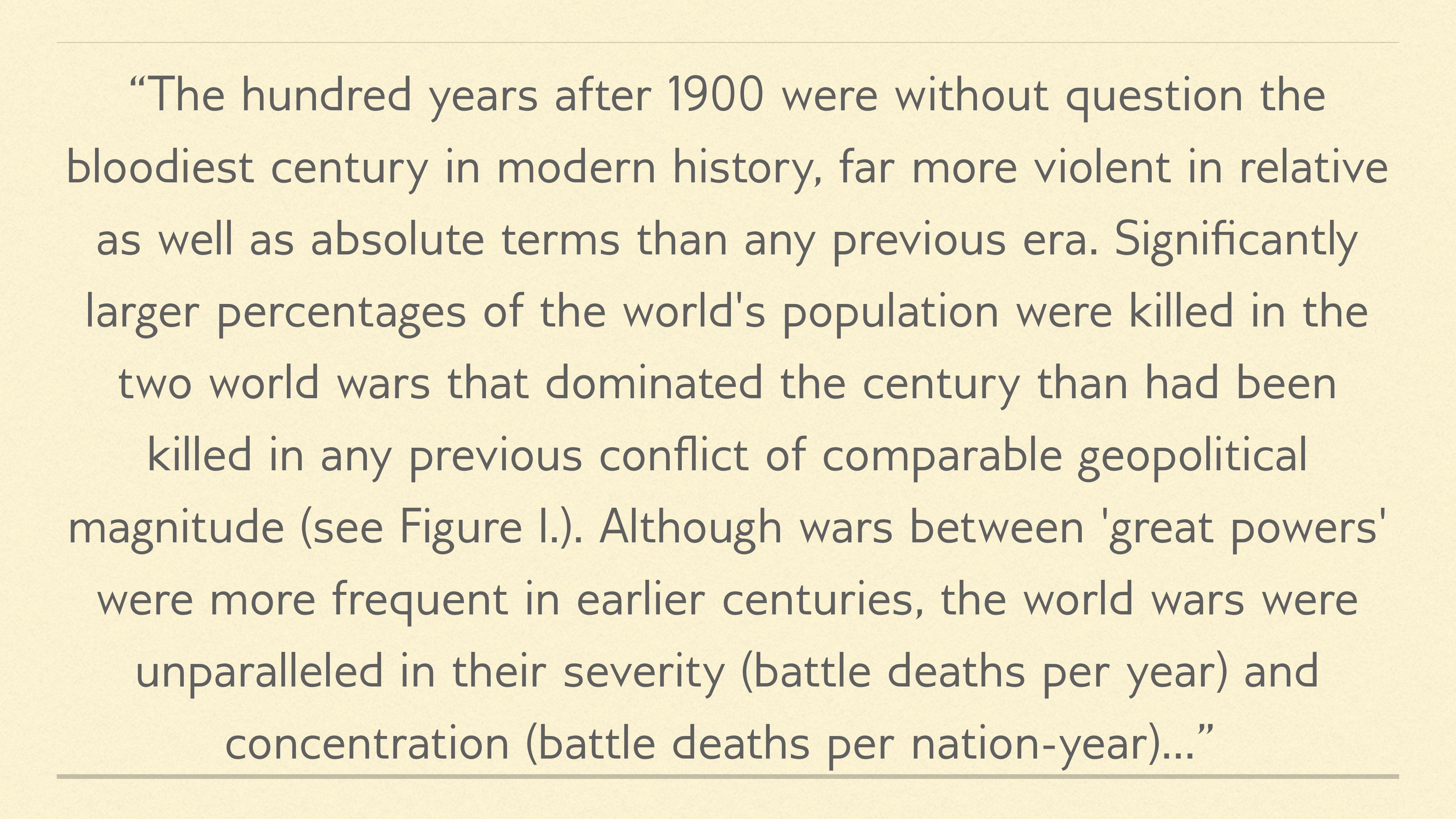

“The hundred years after 1900 were without question the bloodiest century in modern history, far more violent in relative as well as absolute terms than any previous era. Significantly larger percentages of the world's population were killed in the two world wars that dominated the century than had been killed in any previous conflict of comparable geopolitical magnitude (see Figure I.). Although wars between 'great powers' were more frequent in earlier centuries, the world wars were unparalleled in their severity (battle deaths per year) and concentration (battle deaths per nation-year)…”